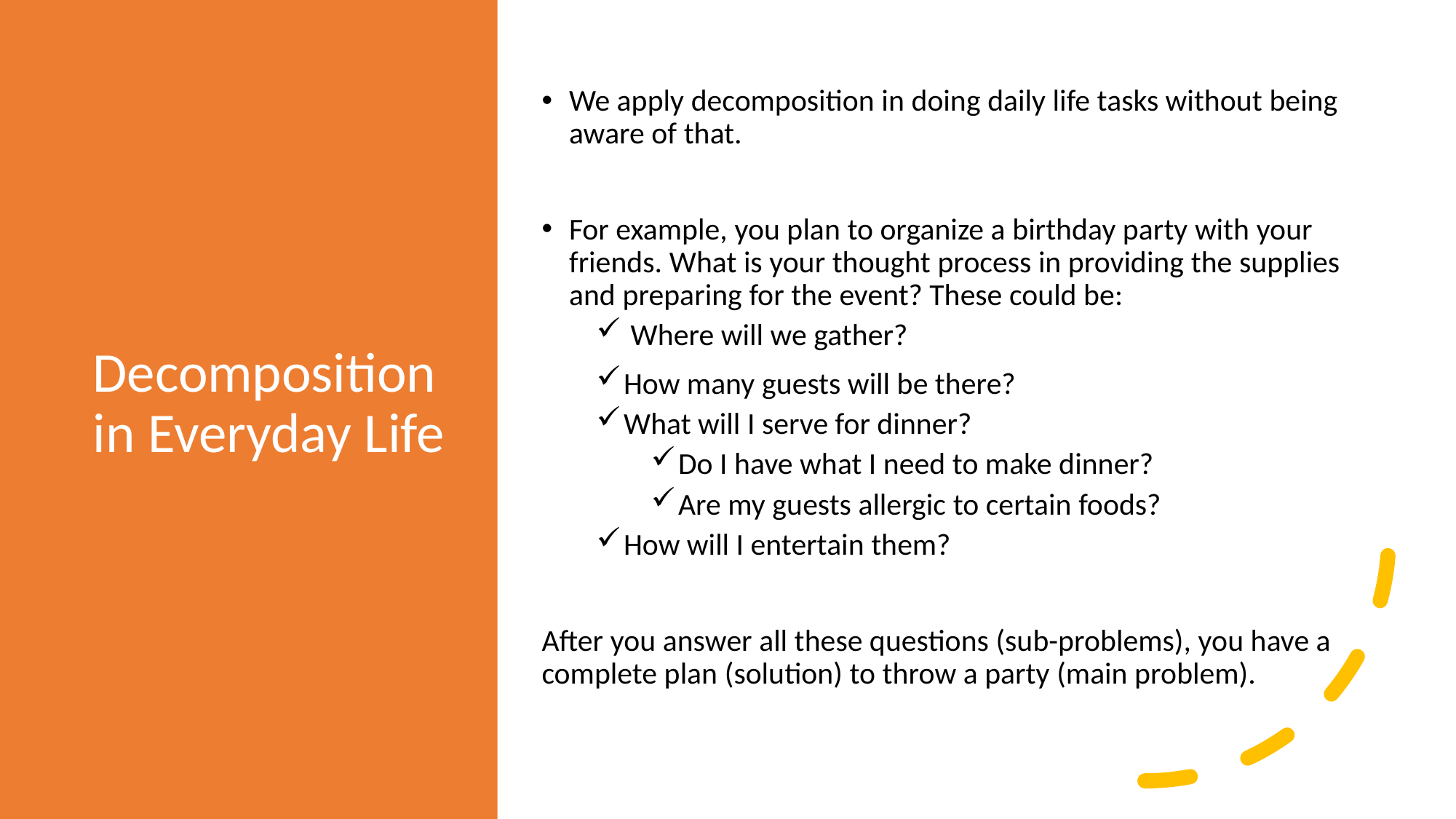

# Decomposition in Everyday Life
We apply decomposition in doing daily life tasks without being aware of that.

For example, you plan to organize a birthday party with your friends. What is your thought process in providing the supplies and preparing for the event? These could be:
 Where will we gather?
How many guests will be there?
What will I serve for dinner?
Do I have what I need to make dinner?
Are my guests allergic to certain foods?
How will I entertain them?

After you answer all these questions (sub-problems), you have a complete plan (solution) to throw a party (main problem).